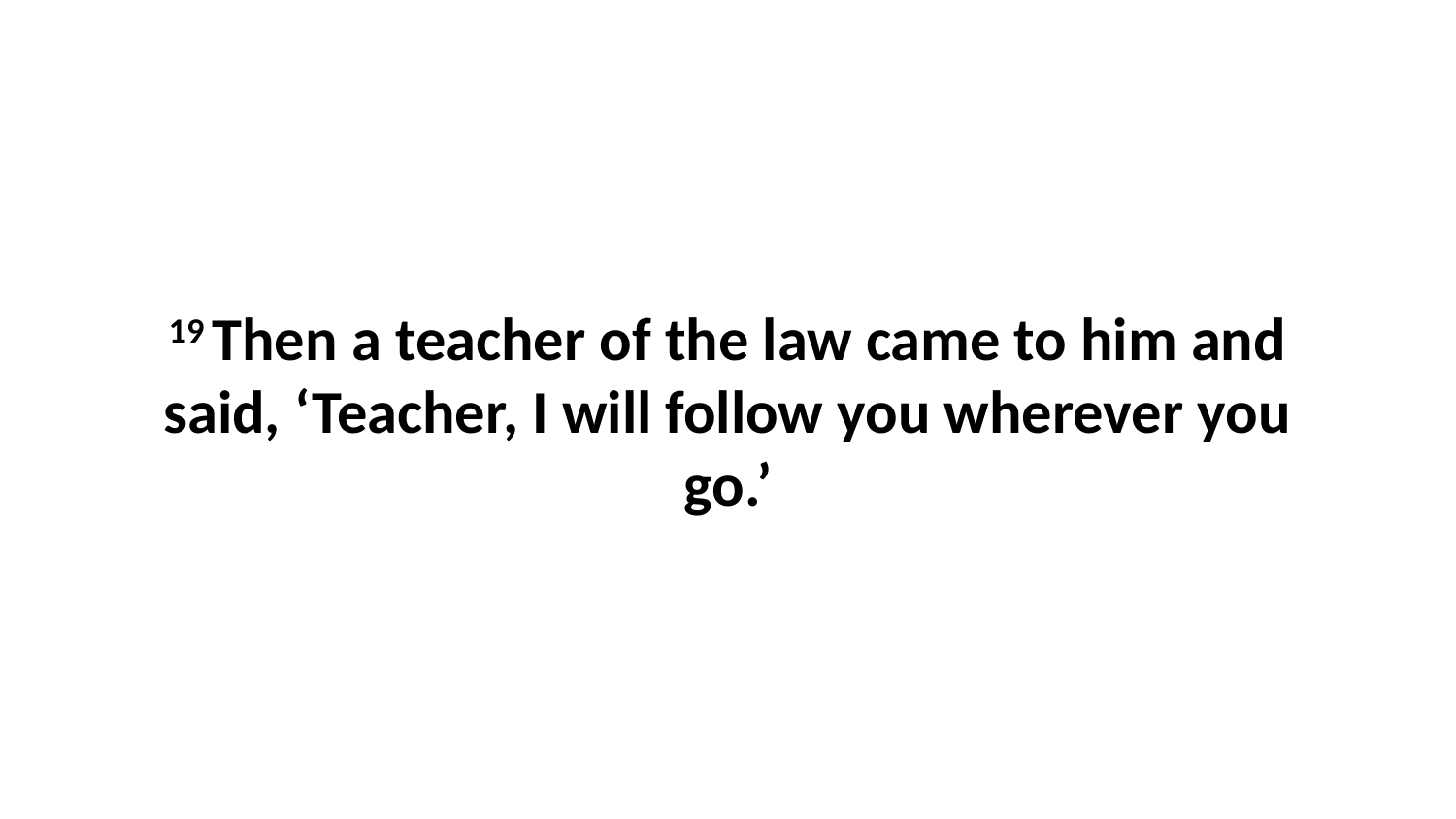

19 Then a teacher of the law came to him and said, ‘Teacher, I will follow you wherever you go.’